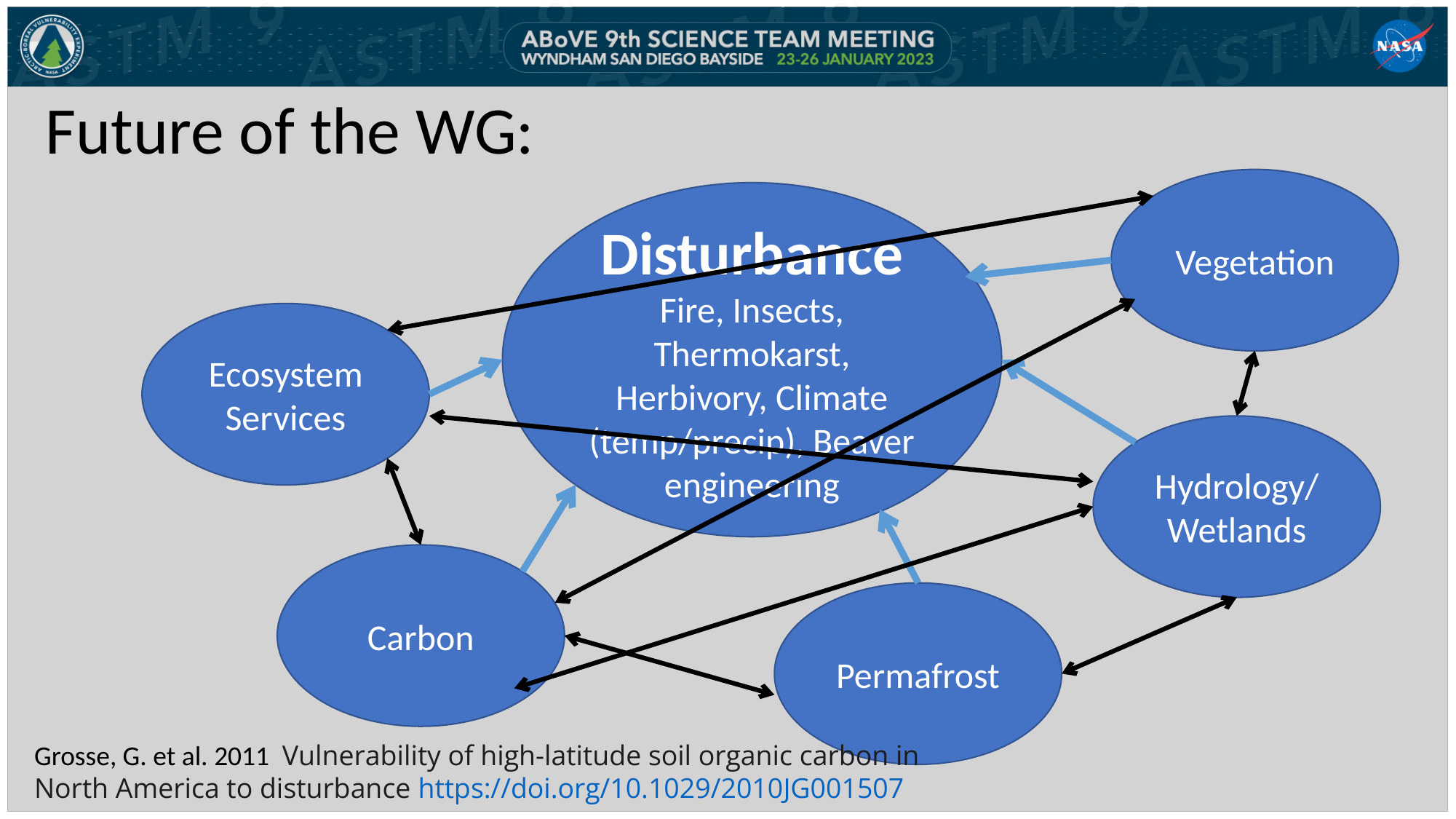

# Future of the WG:
Vegetation
Disturbance
Fire, Insects, Thermokarst, Herbivory, Climate (temp/precip), Beaver engineering
Ecosystem Services
Hydrology/Wetlands
Carbon
Permafrost
Grosse, G. et al. 2011  Vulnerability of high-latitude soil organic carbon in North America to disturbance https://doi.org/10.1029/2010JG001507